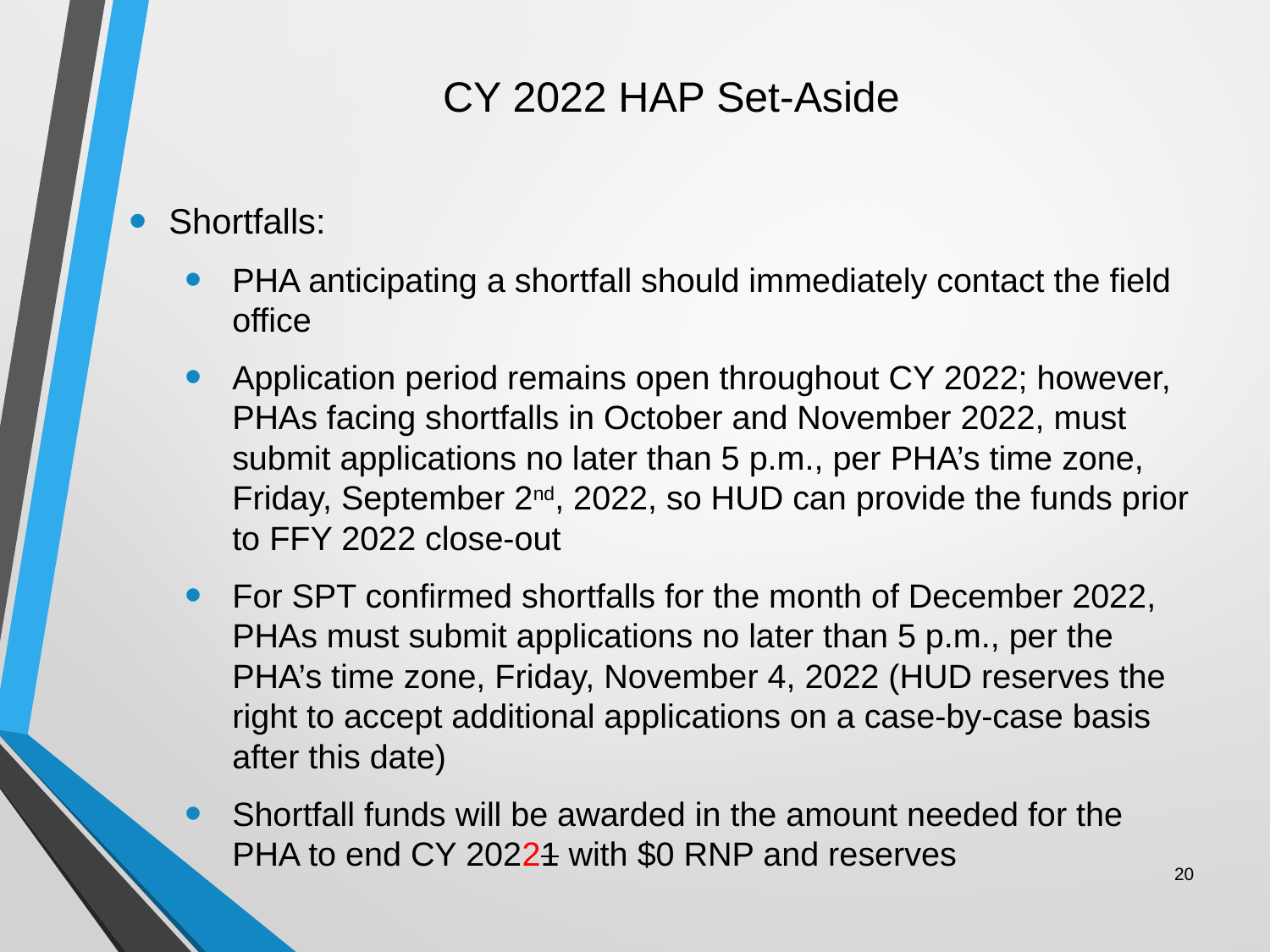

# CY 2022 HAP Set-Aside
Shortfalls:
PHA anticipating a shortfall should immediately contact the field office
Application period remains open throughout CY 2022; however, PHAs facing shortfalls in October and November 2022, must submit applications no later than 5 p.m., per PHA’s time zone, Friday, September 2nd, 2022, so HUD can provide the funds prior to FFY 2022 close-out
For SPT confirmed shortfalls for the month of December 2022, PHAs must submit applications no later than 5 p.m., per the PHA’s time zone, Friday, November 4, 2022 (HUD reserves the right to accept additional applications on a case-by-case basis after this date)
Shortfall funds will be awarded in the amount needed for the PHA to end CY 20221 with $0 RNP and reserves

20